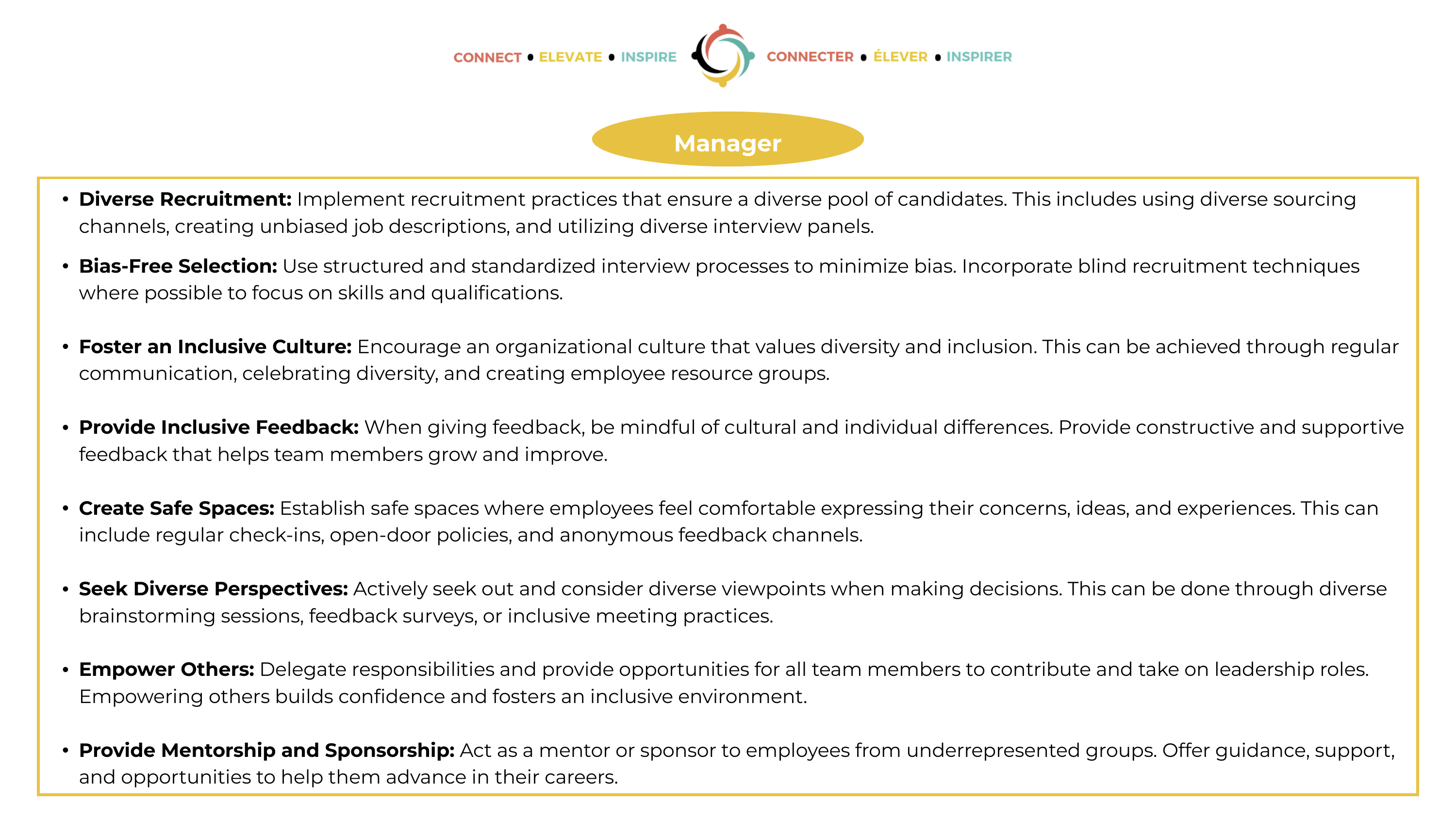

Manager
| Diverse Recruitment: Implement recruitment practices that ensure a diverse pool of candidates. This includes using diverse sourcing channels, creating unbiased job descriptions, and utilizing diverse interview panels. Bias-Free Selection: Use structured and standardized interview processes to minimize bias. Incorporate blind recruitment techniques where possible to focus on skills and qualifications. Foster an Inclusive Culture: Encourage an organizational culture that values diversity and inclusion. This can be achieved through regular communication, celebrating diversity, and creating employee resource groups. Provide Inclusive Feedback: When giving feedback, be mindful of cultural and individual differences. Provide constructive and supportive feedback that helps team members grow and improve. Create Safe Spaces: Establish safe spaces where employees feel comfortable expressing their concerns, ideas, and experiences. This can include regular check-ins, open-door policies, and anonymous feedback channels. Seek Diverse Perspectives: Actively seek out and consider diverse viewpoints when making decisions. This can be done through diverse brainstorming sessions, feedback surveys, or inclusive meeting practices. Empower Others: Delegate responsibilities and provide opportunities for all team members to contribute and take on leadership roles. Empowering others builds confidence and fosters an inclusive environment. Provide Mentorship and Sponsorship: Act as a mentor or sponsor to employees from underrepresented groups. Offer guidance, support, and opportunities to help them advance in their careers. |
| --- |